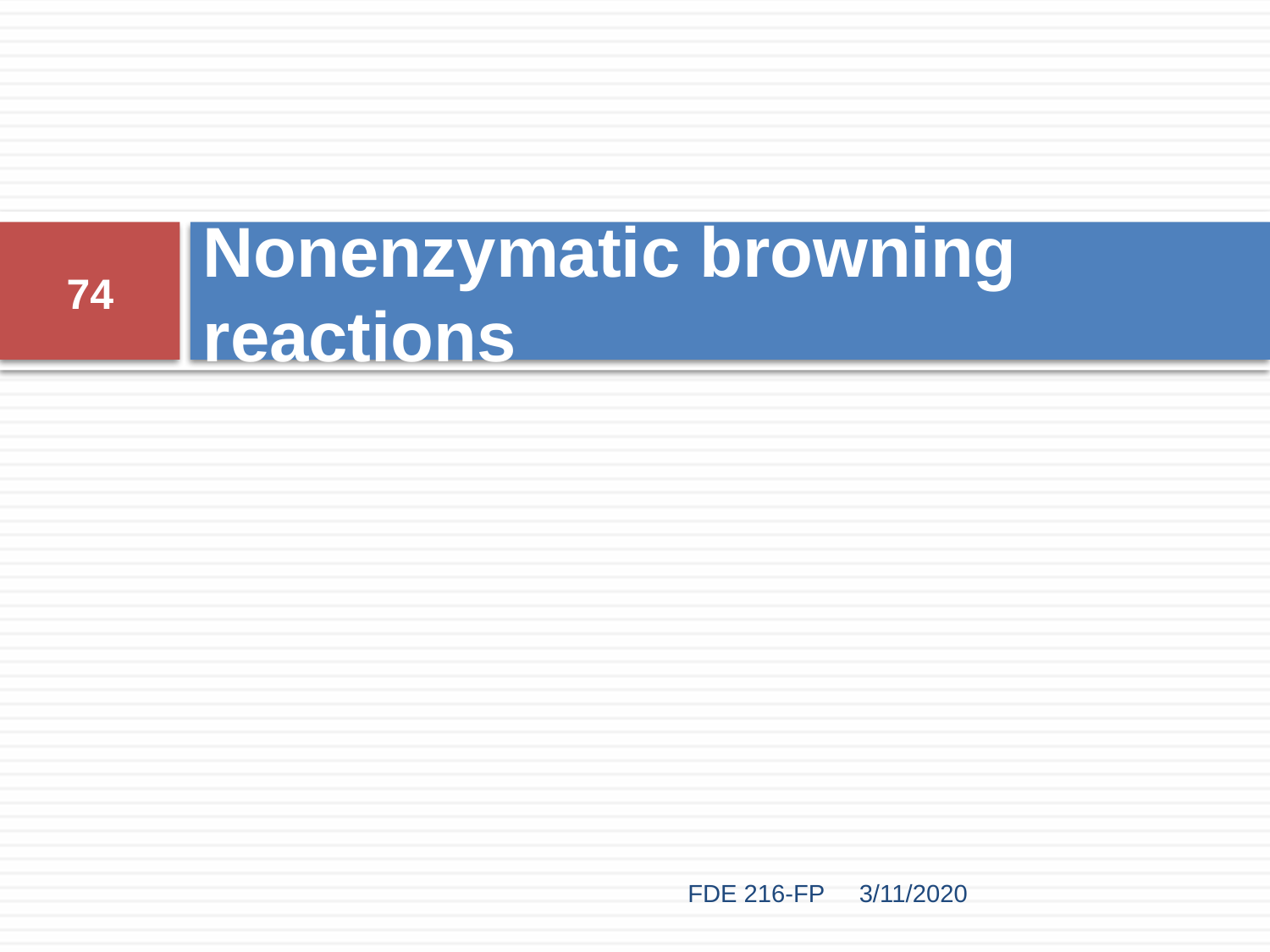

# Nonenzymatic browning reactions
74

FDE 216-FP
3/11/2020